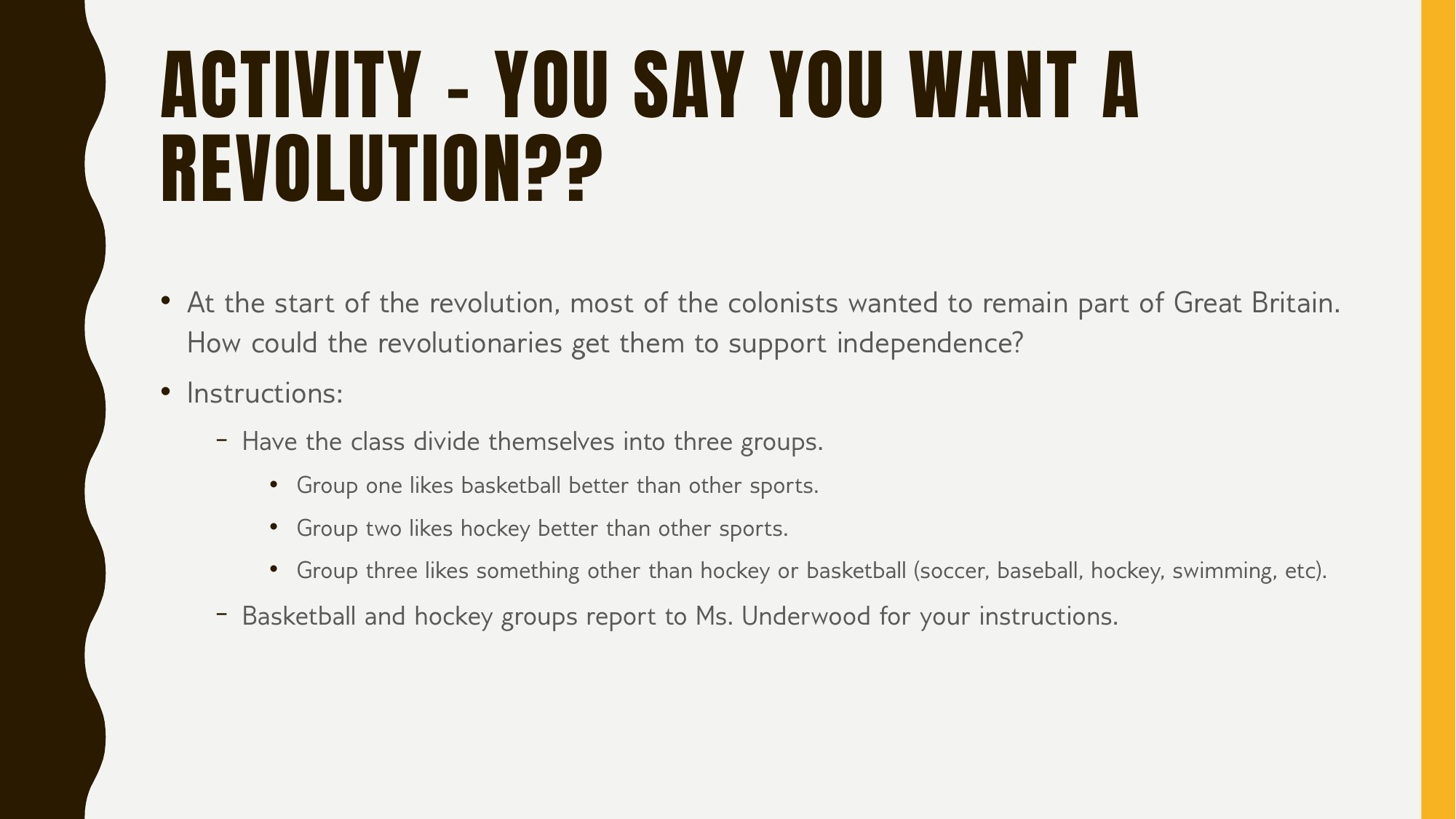

# Activity – You say you want a revolution??
At the start of the revolution, most of the colonists wanted to remain part of Great Britain. How could the revolutionaries get them to support independence?
Instructions:
Have the class divide themselves into three groups.
Group one likes basketball better than other sports.
Group two likes hockey better than other sports.
Group three likes something other than hockey or basketball (soccer, baseball, hockey, swimming, etc).
Basketball and hockey groups report to Ms. Underwood for your instructions.